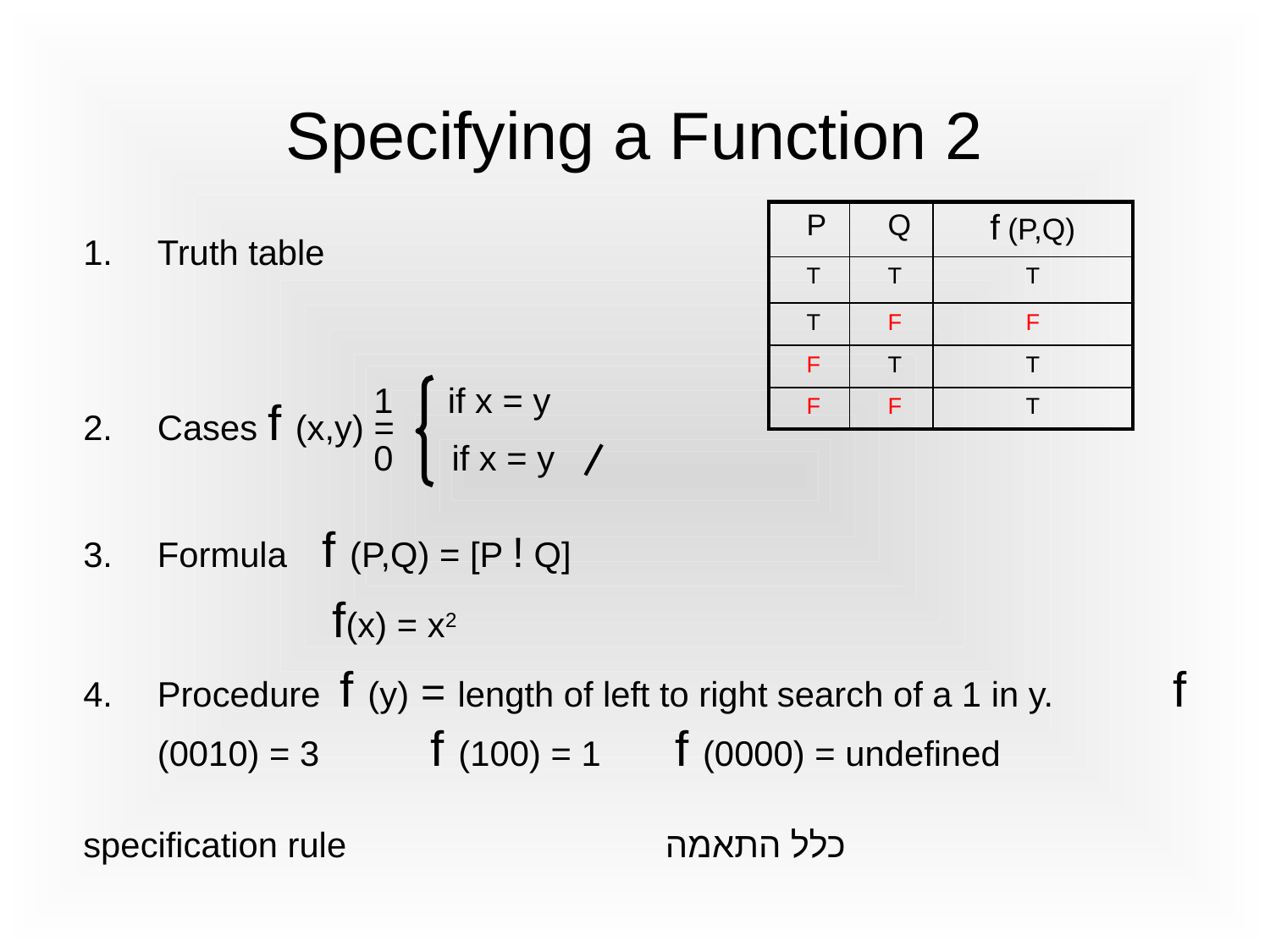

# Specifying a Function 2
| P | Q | f (P,Q) |
| --- | --- | --- |
| T | T | T |
| T | F | F |
| F | T | T |
| F | F | T |
Truth table

Cases f (x,y) =

Formula   f (P,Q) = [P ! Q]
      f(x) = x2
Procedure  f (y) = length of left to right search of a 1 in y.	f (0010) = 3	  f (100) = 1	 f (0000) = undefined

specification rule			כלל התאמה
if x = y

0      if x = y